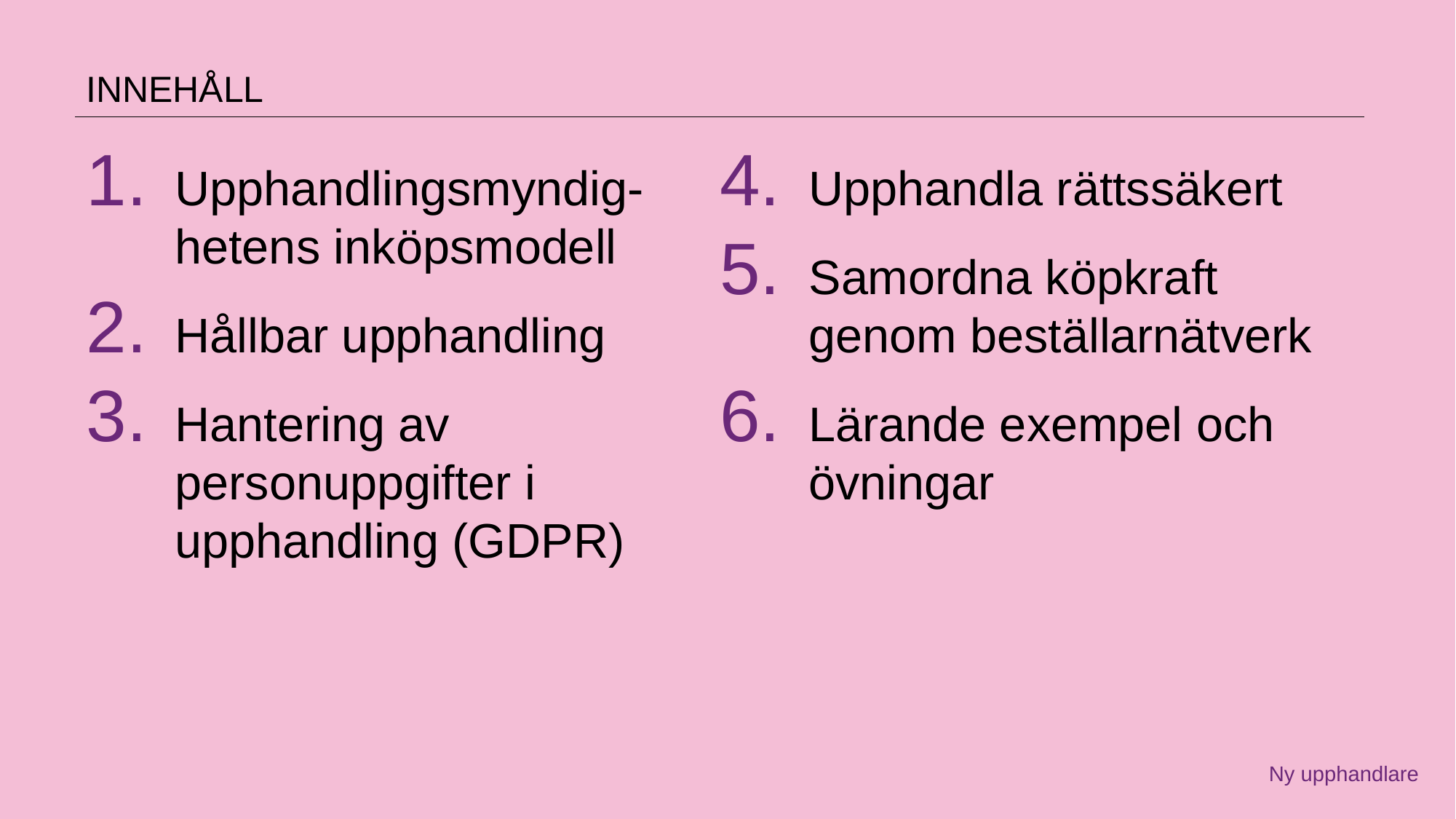

# INNEHÅLL
Upphandlingsmyndig-hetens inköpsmodell
Hållbar upphandling
Hantering av personuppgifter i upphandling (GDPR)
Upphandla rättssäkert
Samordna köpkraft
genom beställarnätverk
Lärande exempel och övningar
Ny upphandlare